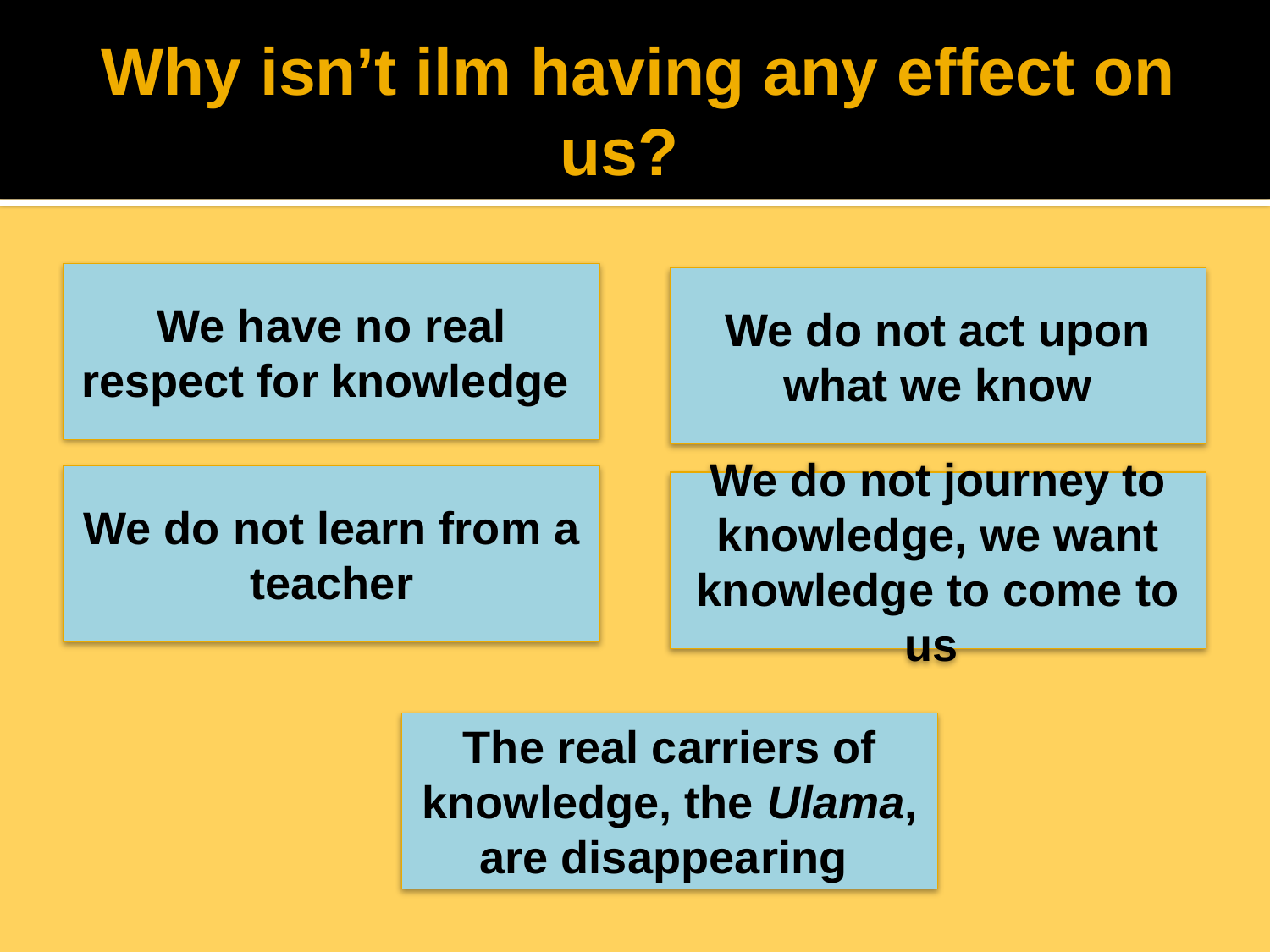

# Why isn’t ilm having any effect on us?
We have no real respect for knowledge
We do not act upon what we know
We do not learn from a teacher
We do not journey to knowledge, we want knowledge to come to us
The real carriers of knowledge, the Ulama, are disappearing